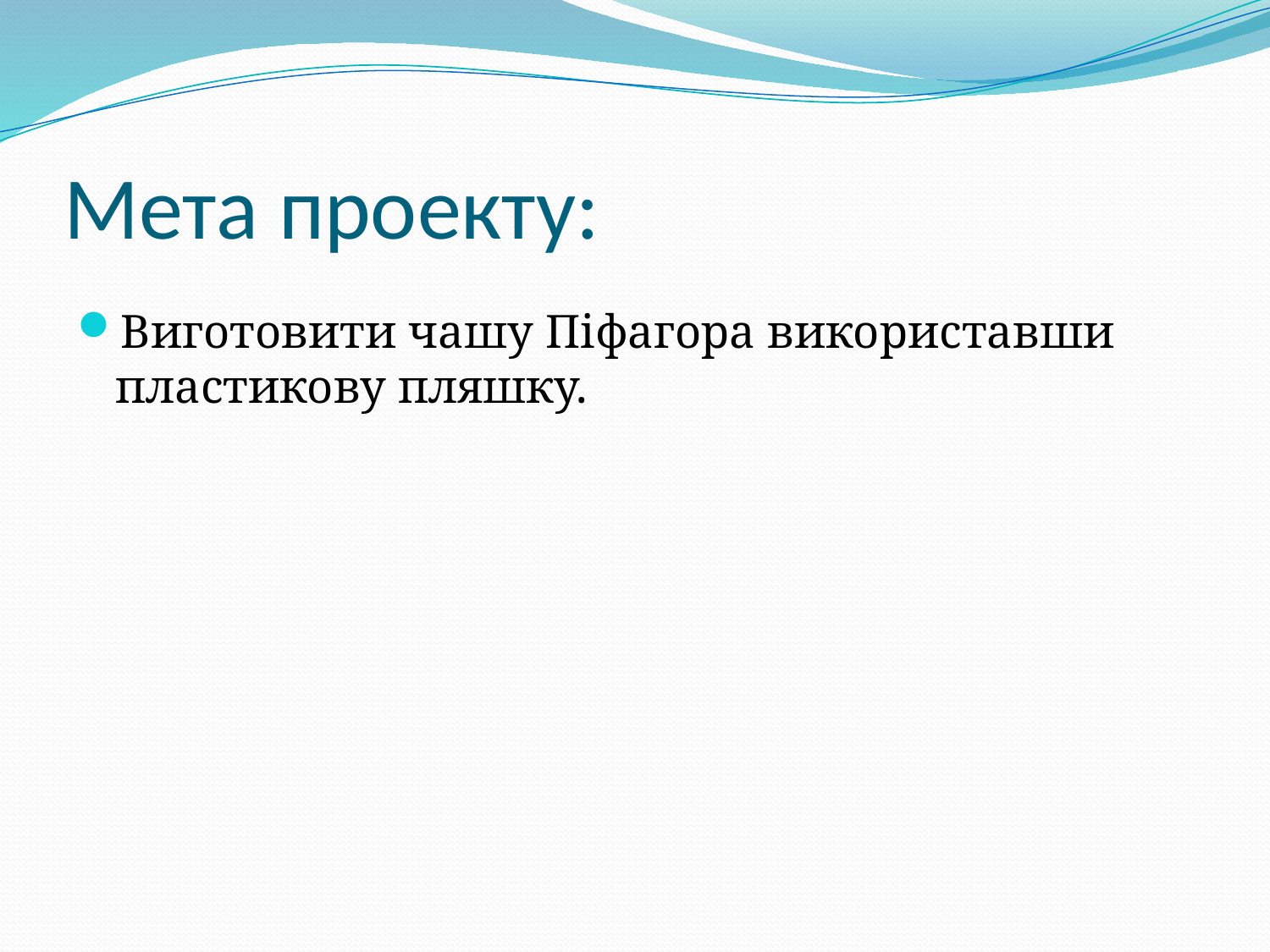

# Мета проекту:
Виготовити чашу Піфагора використавши пластикову пляшку.